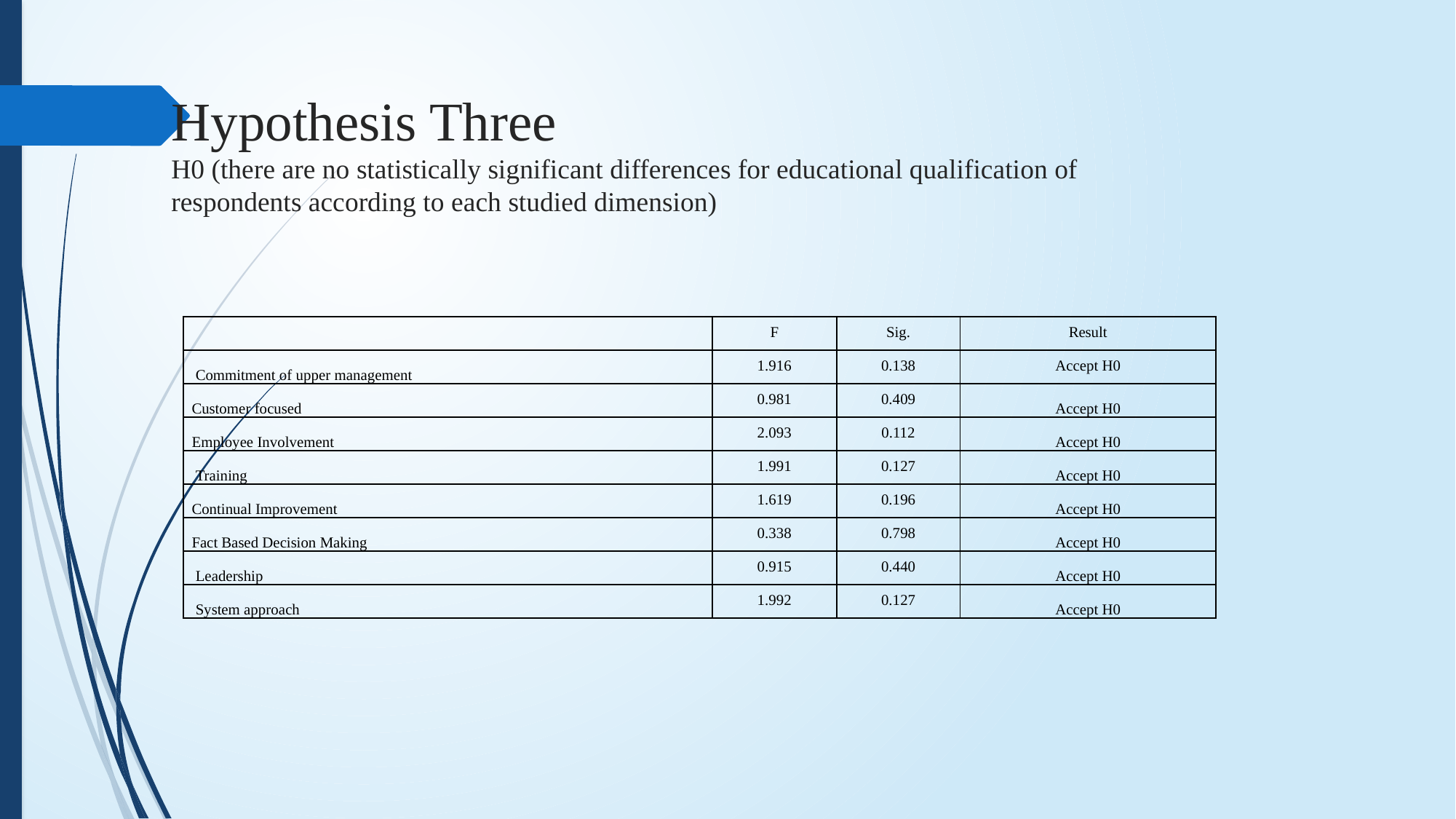

# Hypothesis Three H0 (there are no statistically significant differences for educational qualification of respondents according to each studied dimension)
|  | F | Sig. | Result |
| --- | --- | --- | --- |
| Commitment of upper management | 1.916 | 0.138 | Accept H0 |
| Customer focused | 0.981 | 0.409 | Accept H0 |
| Employee Involvement | 2.093 | 0.112 | Accept H0 |
| Training | 1.991 | 0.127 | Accept H0 |
| Continual Improvement | 1.619 | 0.196 | Accept H0 |
| Fact Based Decision Making | 0.338 | 0.798 | Accept H0 |
| Leadership | 0.915 | 0.440 | Accept H0 |
| System approach | 1.992 | 0.127 | Accept H0 |